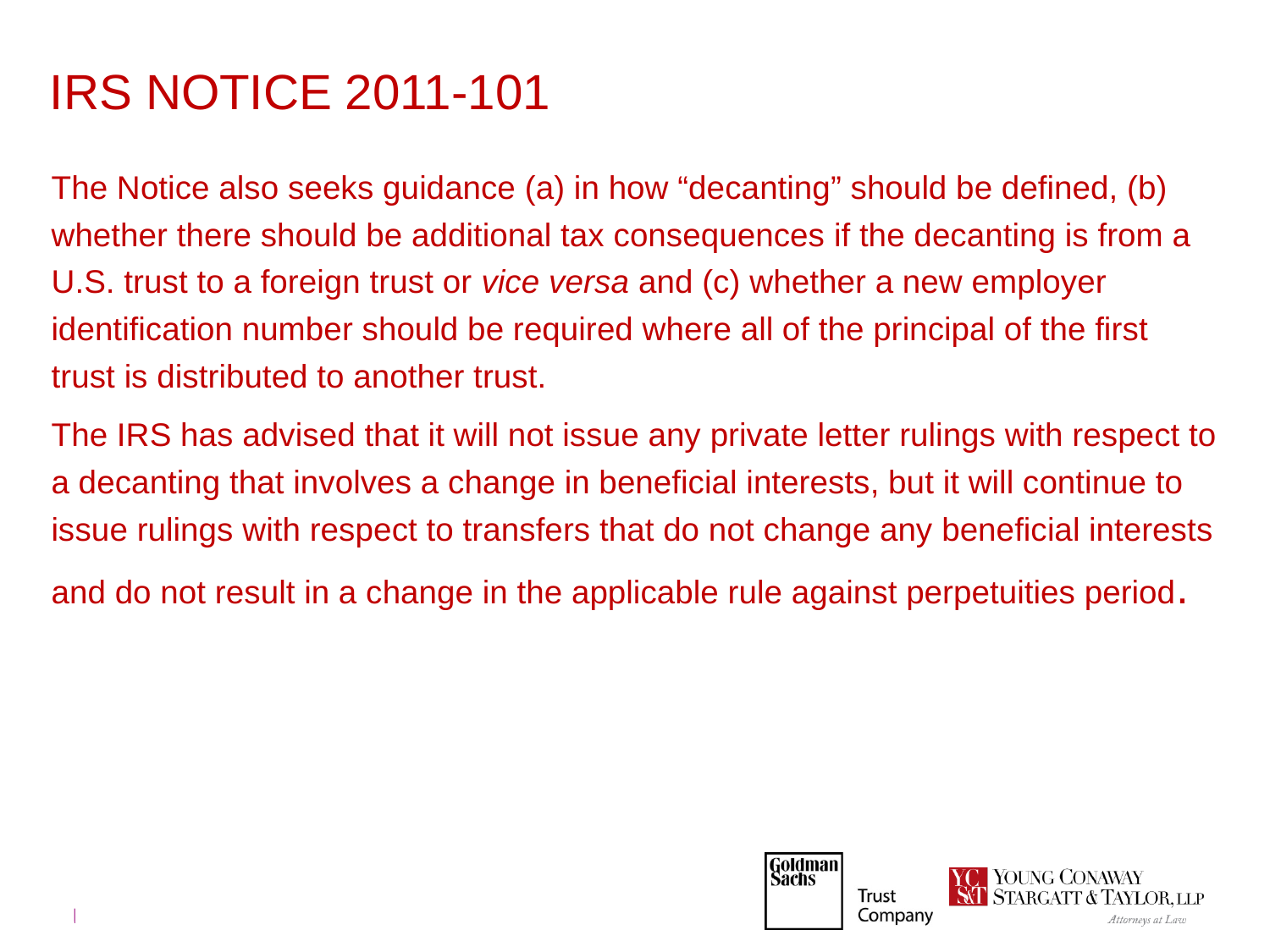

# IRS NOTICE 2011-101
The Notice also seeks guidance (a) in how “decanting” should be defined, (b) whether there should be additional tax consequences if the decanting is from a U.S. trust to a foreign trust or vice versa and (c) whether a new employer identification number should be required where all of the principal of the first trust is distributed to another trust.
The IRS has advised that it will not issue any private letter rulings with respect to a decanting that involves a change in beneficial interests, but it will continue to issue rulings with respect to transfers that do not change any beneficial interests and do not result in a change in the applicable rule against perpetuities period.